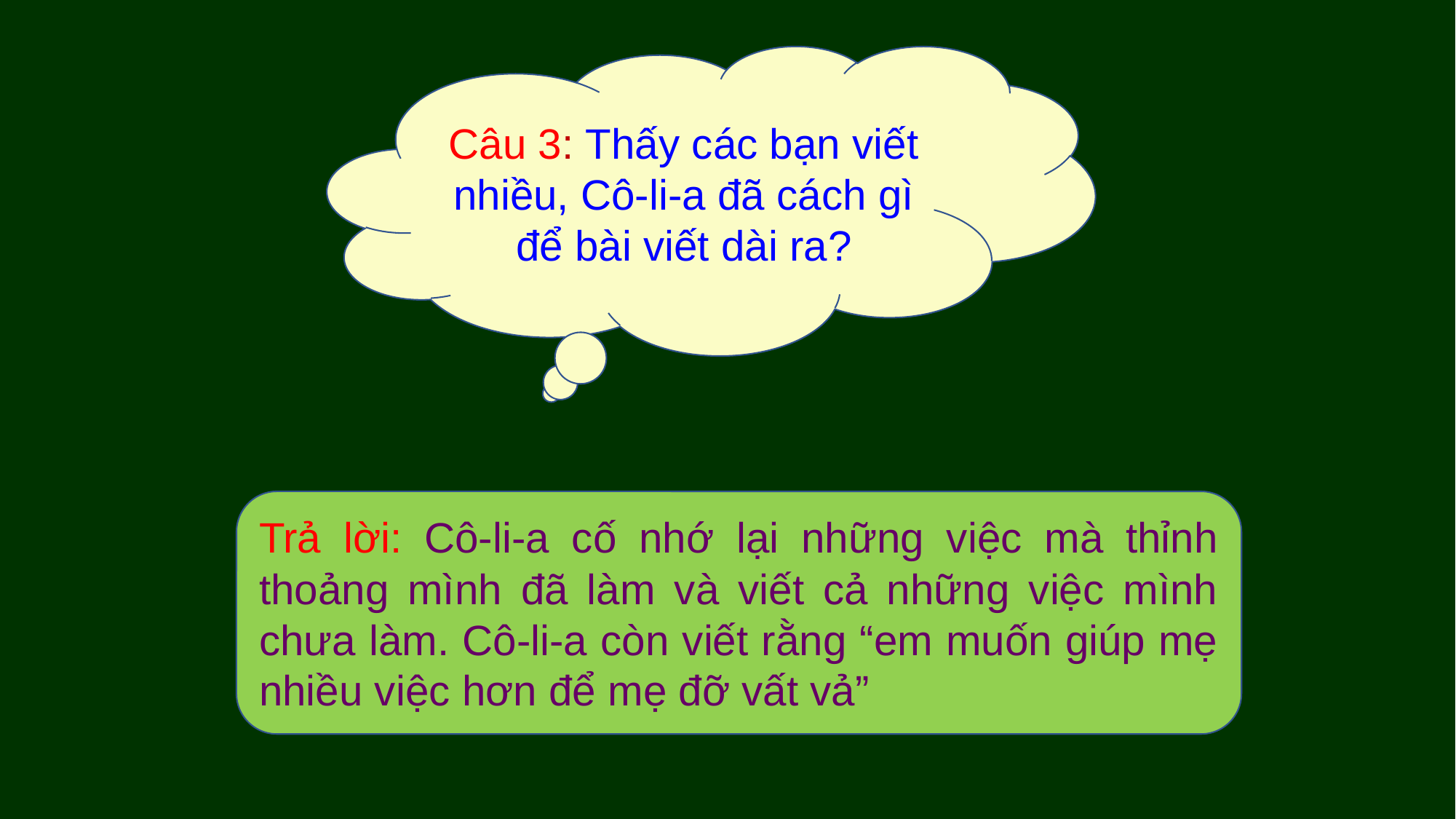

Câu 3: Thấy các bạn viết nhiều, Cô-li-a đã cách gì để bài viết dài ra?
Trả lời: Cô-li-a cố nhớ lại những việc mà thỉnh thoảng mình đã làm và viết cả những việc mình chưa làm. Cô-li-a còn viết rằng “em muốn giúp mẹ nhiều việc hơn để mẹ đỡ vất vả”